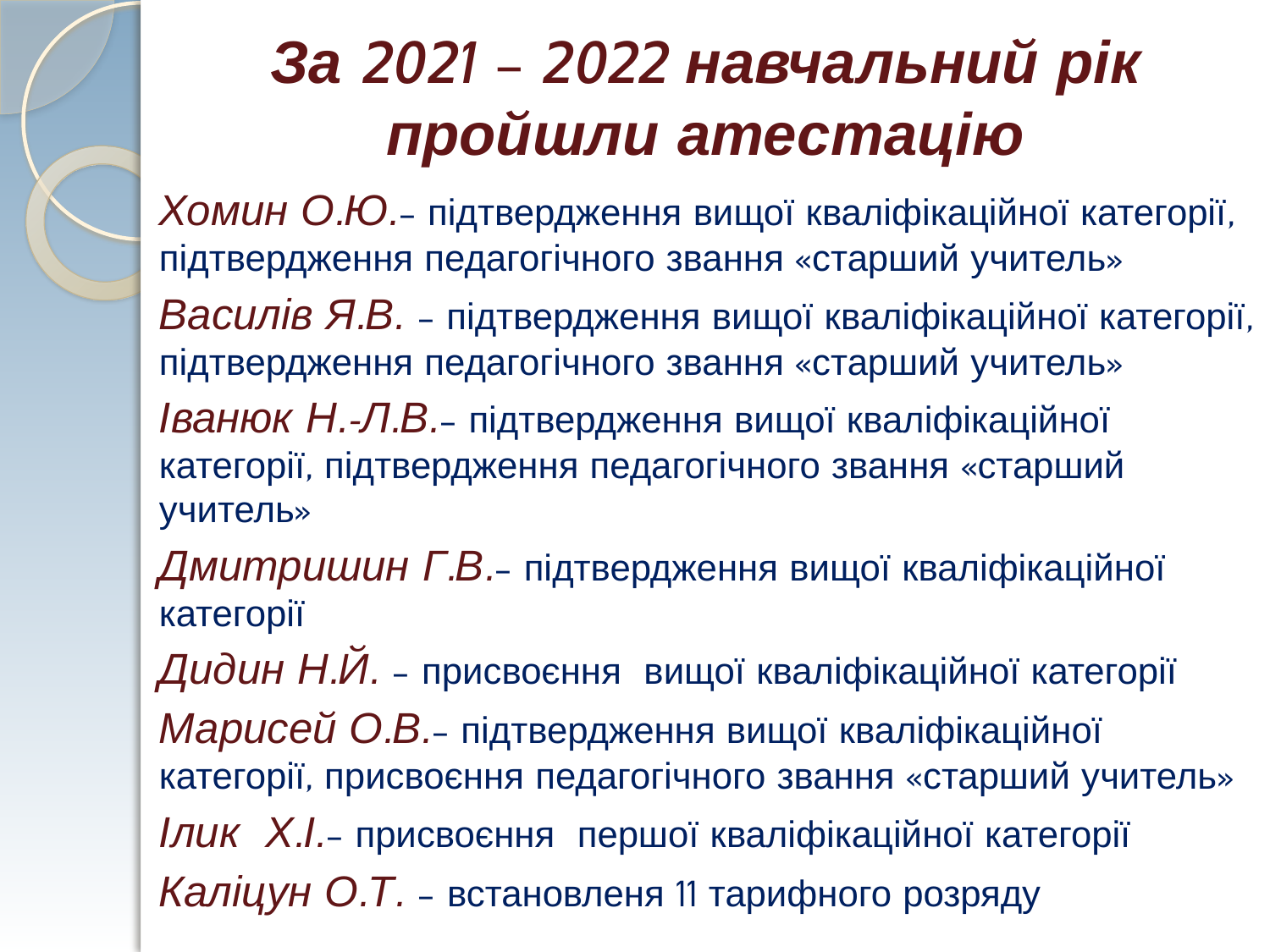

# За 2021 – 2022 навчальний рік пройшли атестацію
Хомин О.Ю.– підтвердження вищої кваліфікаційної категорії, підтвердження педагогічного звання «старший учитель»
Василів Я.В. – підтвердження вищої кваліфікаційної категорії, підтвердження педагогічного звання «старший учитель»
Іванюк Н.-Л.В.– підтвердження вищої кваліфікаційної категорії, підтвердження педагогічного звання «старший учитель»
Дмитришин Г.В.– підтвердження вищої кваліфікаційної категорії
Дидин Н.Й. – присвоєння  вищої кваліфікаційної категорії
Марисей О.В.– підтвердження вищої кваліфікаційної категорії, присвоєння педагогічного звання «старший учитель»
Ілик  Х.І.– присвоєння  першої кваліфікаційної категорії
Каліцун О.Т. – встановленя 11 тарифного розряду